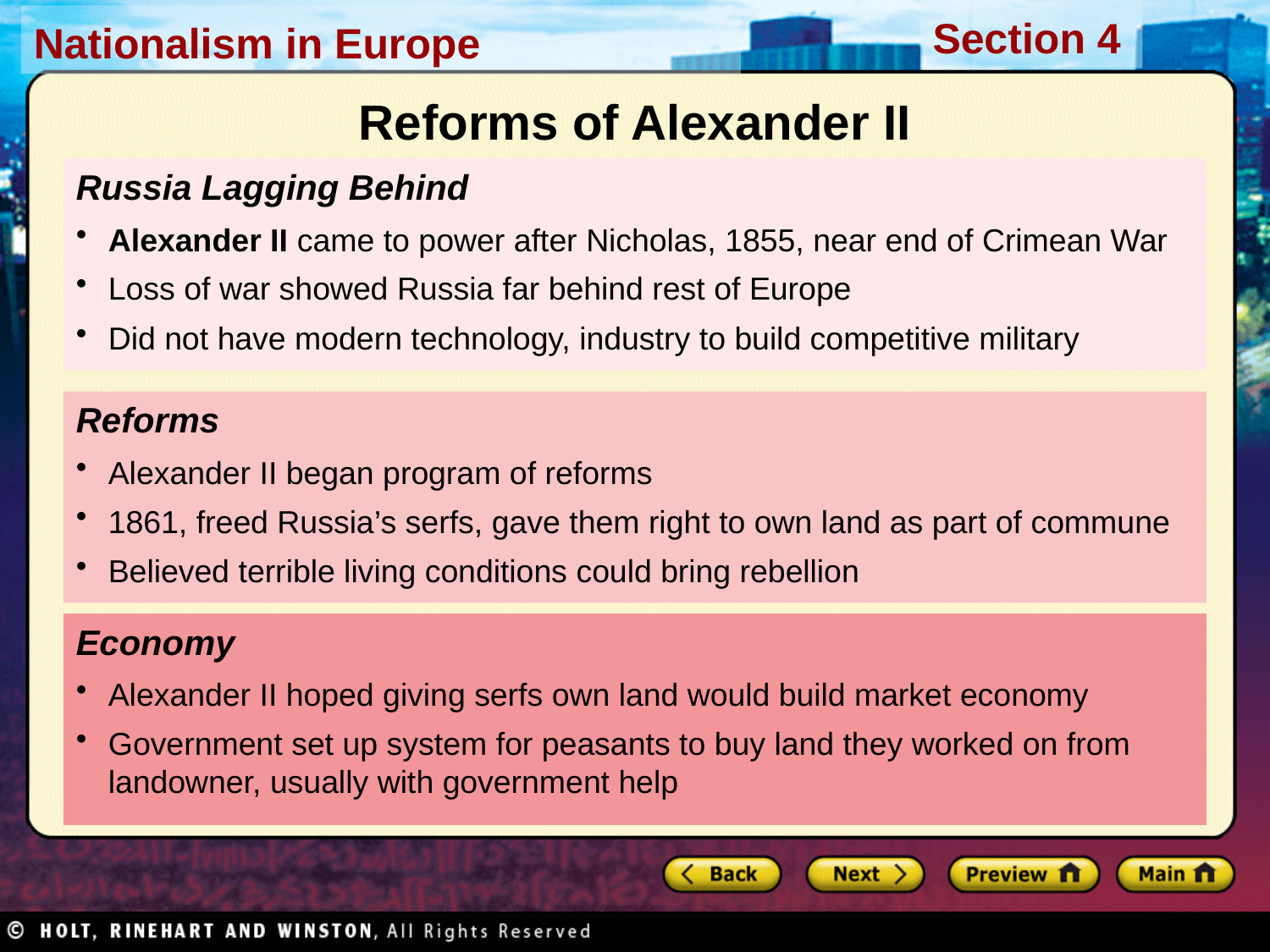

Reforms of Alexander II
Russia Lagging Behind
Alexander II came to power after Nicholas, 1855, near end of Crimean War
Loss of war showed Russia far behind rest of Europe
Did not have modern technology, industry to build competitive military
Reforms
Alexander II began program of reforms
1861, freed Russia’s serfs, gave them right to own land as part of commune
Believed terrible living conditions could bring rebellion
Economy
Alexander II hoped giving serfs own land would build market economy
Government set up system for peasants to buy land they worked on from landowner, usually with government help